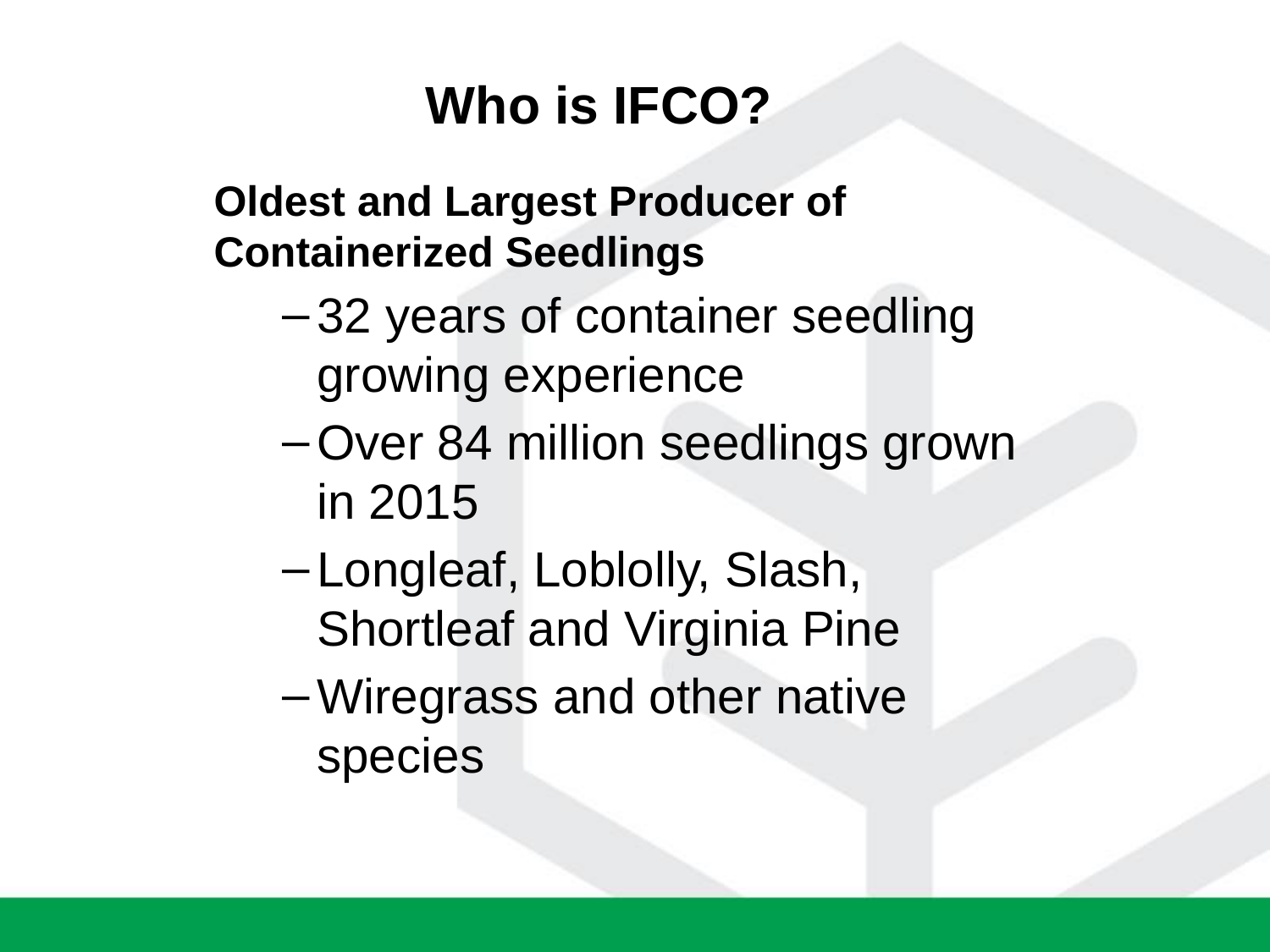

# Who is IFCO?

Oldest and Largest Producer of Containerized Seedlings
32 years of container seedling growing experience
Over 84 million seedlings grown in 2015
Longleaf, Loblolly, Slash, Shortleaf and Virginia Pine
Wiregrass and other native species